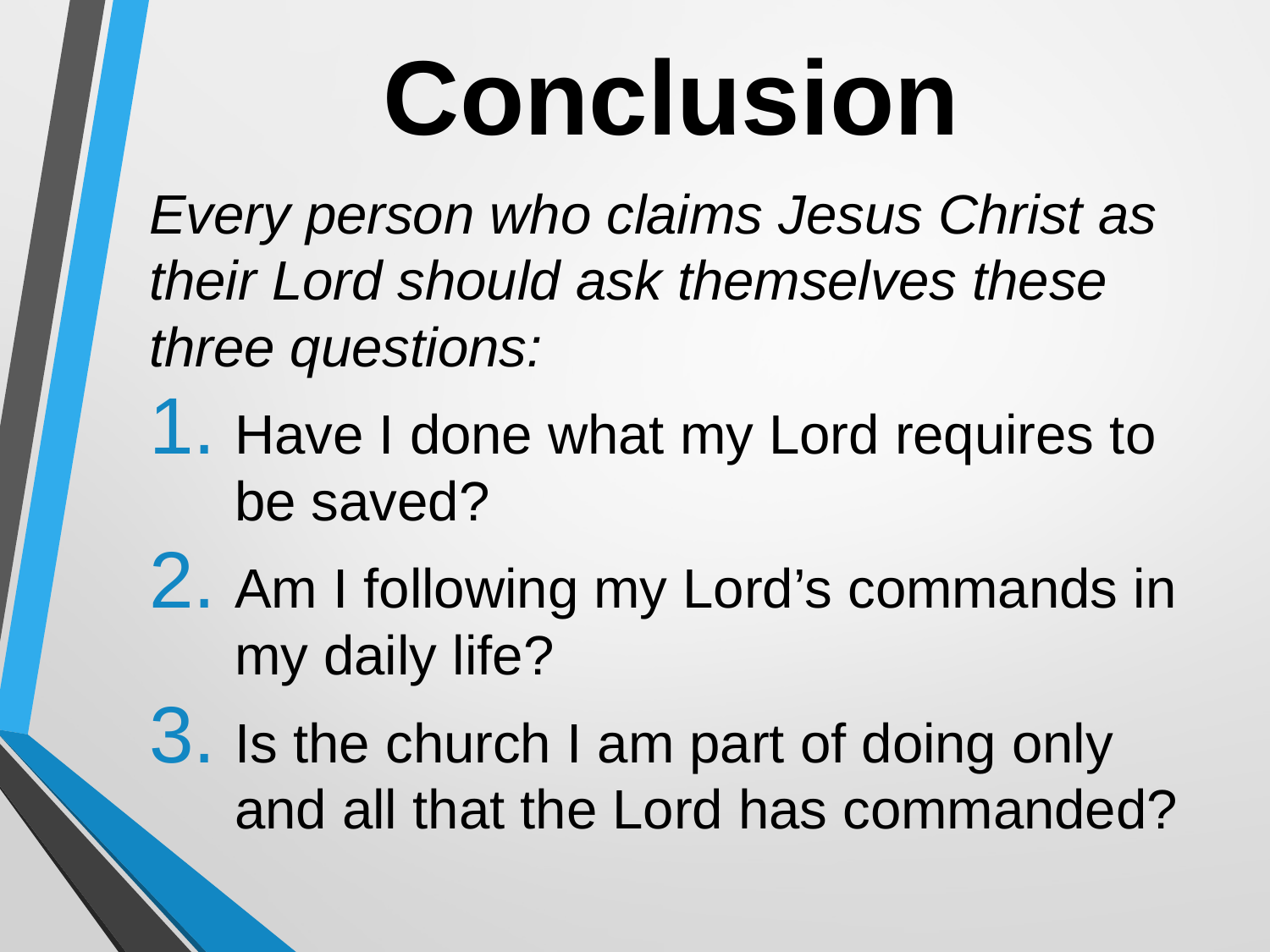

# Conclusion
Every person who claims Jesus Christ as their Lord should ask themselves these three questions:
Have I done what my Lord requires to be saved?
Am I following my Lord’s commands in my daily life?
Is the church I am part of doing only and all that the Lord has commanded?